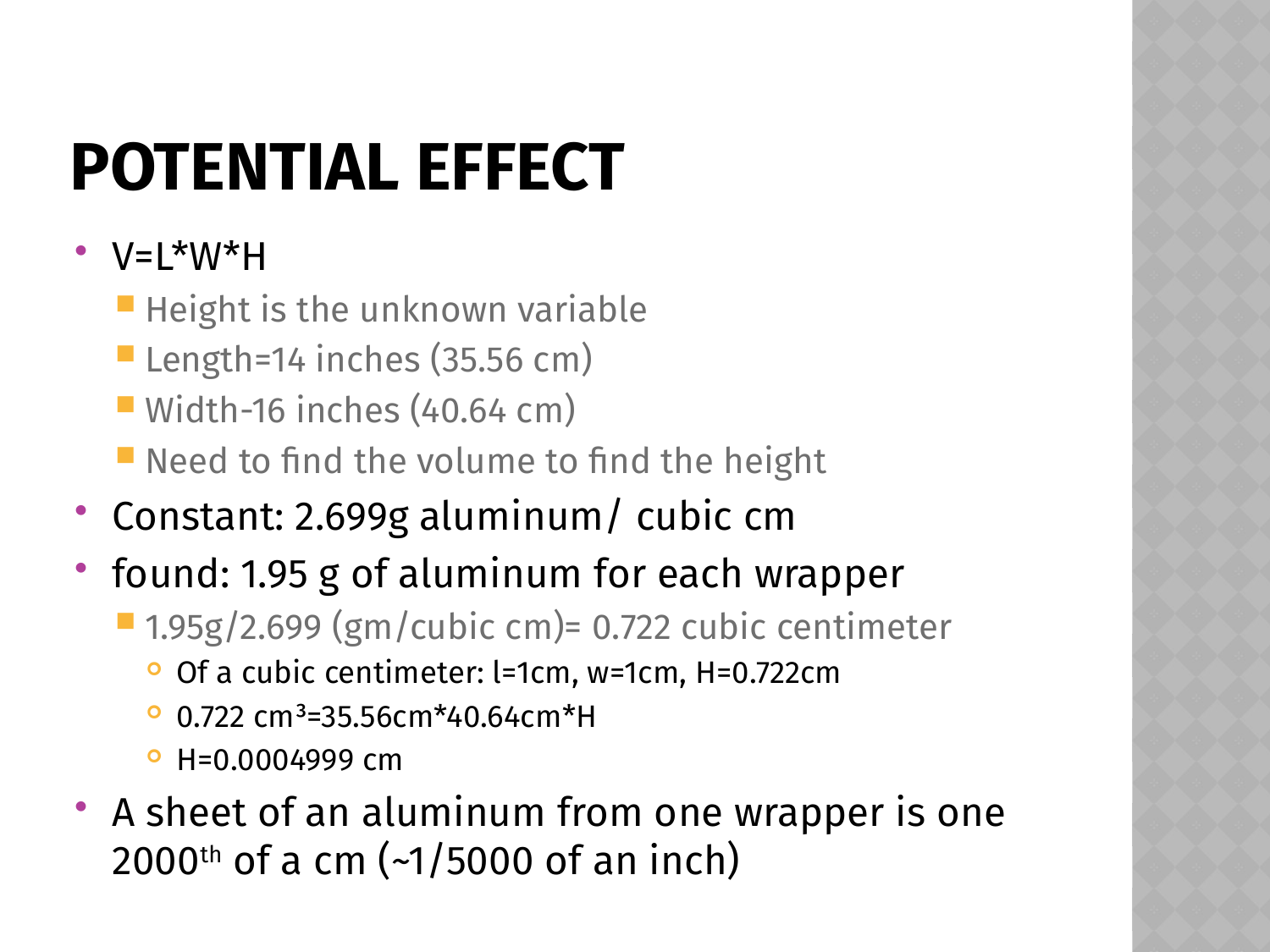

# Potential Effect
V=L*W*H
Height is the unknown variable
Length=14 inches (35.56 cm)
Width-16 inches (40.64 cm)
Need to find the volume to find the height
Constant: 2.699g aluminum/ cubic cm
found: 1.95 g of aluminum for each wrapper
1.95g/2.699 (gm/cubic cm)= 0.722 cubic centimeter
Of a cubic centimeter: l=1cm, w=1cm, H=0.722cm
0.722 cm³=35.56cm*40.64cm*H
H=0.0004999 cm
A sheet of an aluminum from one wrapper is one 2000th of a cm (~1/5000 of an inch)